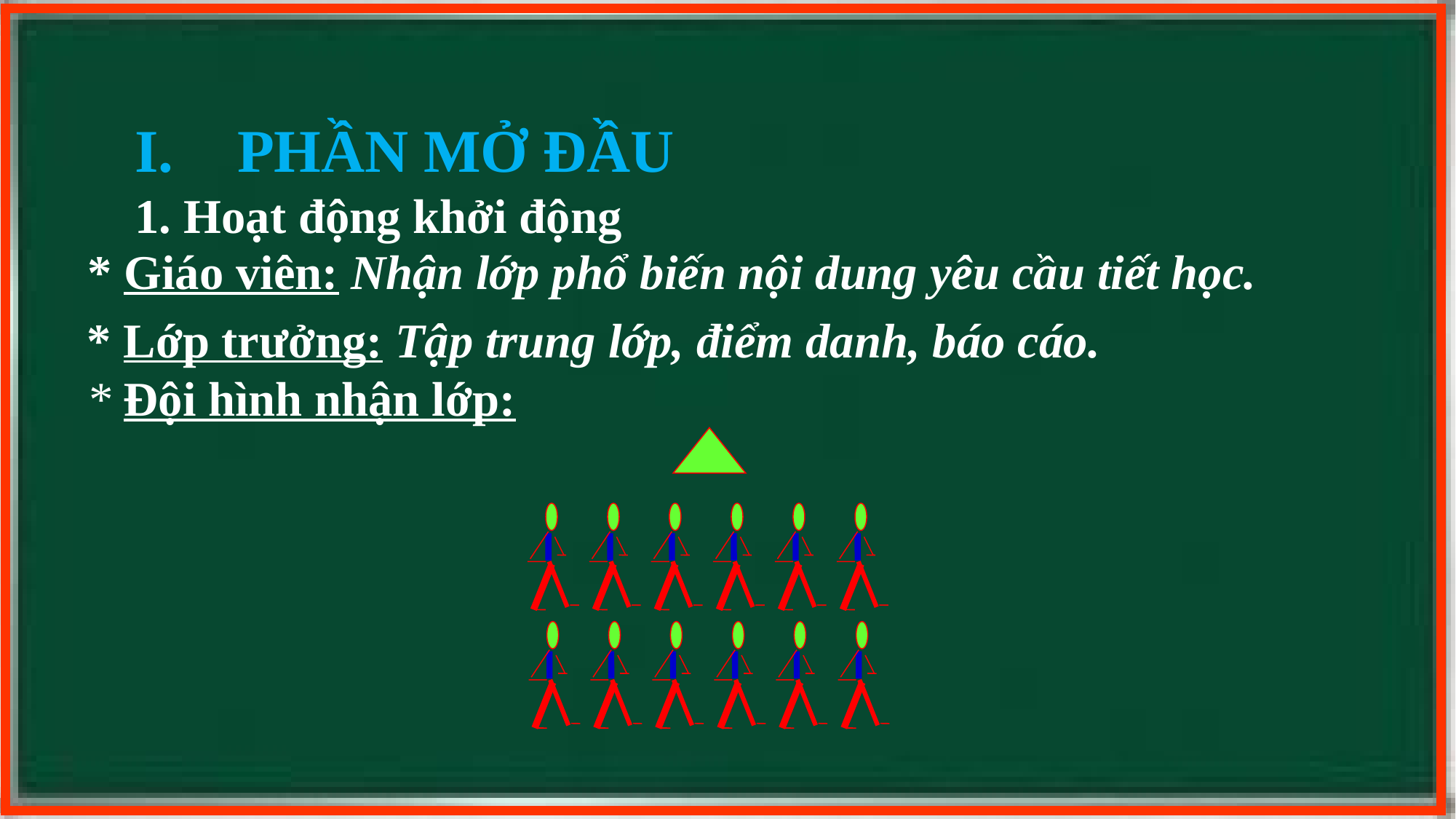

PHẦN MỞ ĐẦU
1. Hoạt động khởi động

   * Giáo viên: Nhận lớp phổ biến nội dung yêu cầu tiết học.

* Lớp trưởng: Tập trung lớp, điểm danh, báo cáo.
* Đội hình nhận lớp: